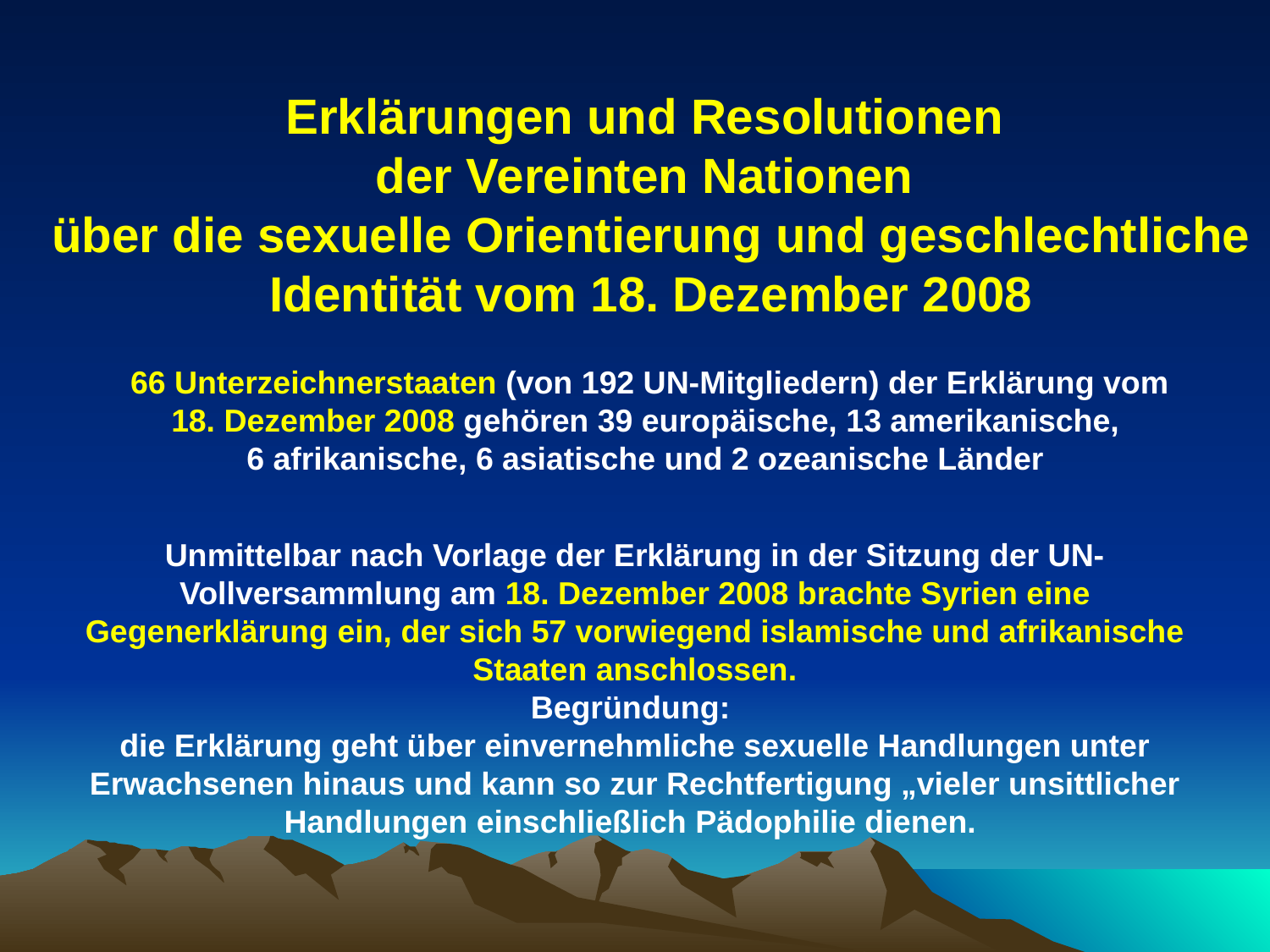

# Erklärungen und Resolutionen der Vereinten Nationen über die sexuelle Orientierung und geschlechtliche Identität vom 18. Dezember 2008
66 Unterzeichnerstaaten (von 192 UN-Mitgliedern) der Erklärung vom 18. Dezember 2008 gehören 39 europäische, 13 amerikanische,
6 afrikanische, 6 asiatische und 2 ozeanische Länder
Unmittelbar nach Vorlage der Erklärung in der Sitzung der UN-Vollversammlung am 18. Dezember 2008 brachte Syrien eine Gegenerklärung ein, der sich 57 vorwiegend islamische und afrikanische Staaten anschlossen.
Begründung:
die Erklärung geht über einvernehmliche sexuelle Handlungen unter Erwachsenen hinaus und kann so zur Rechtfertigung „vieler unsittlicher Handlungen einschließlich Pädophilie dienen.